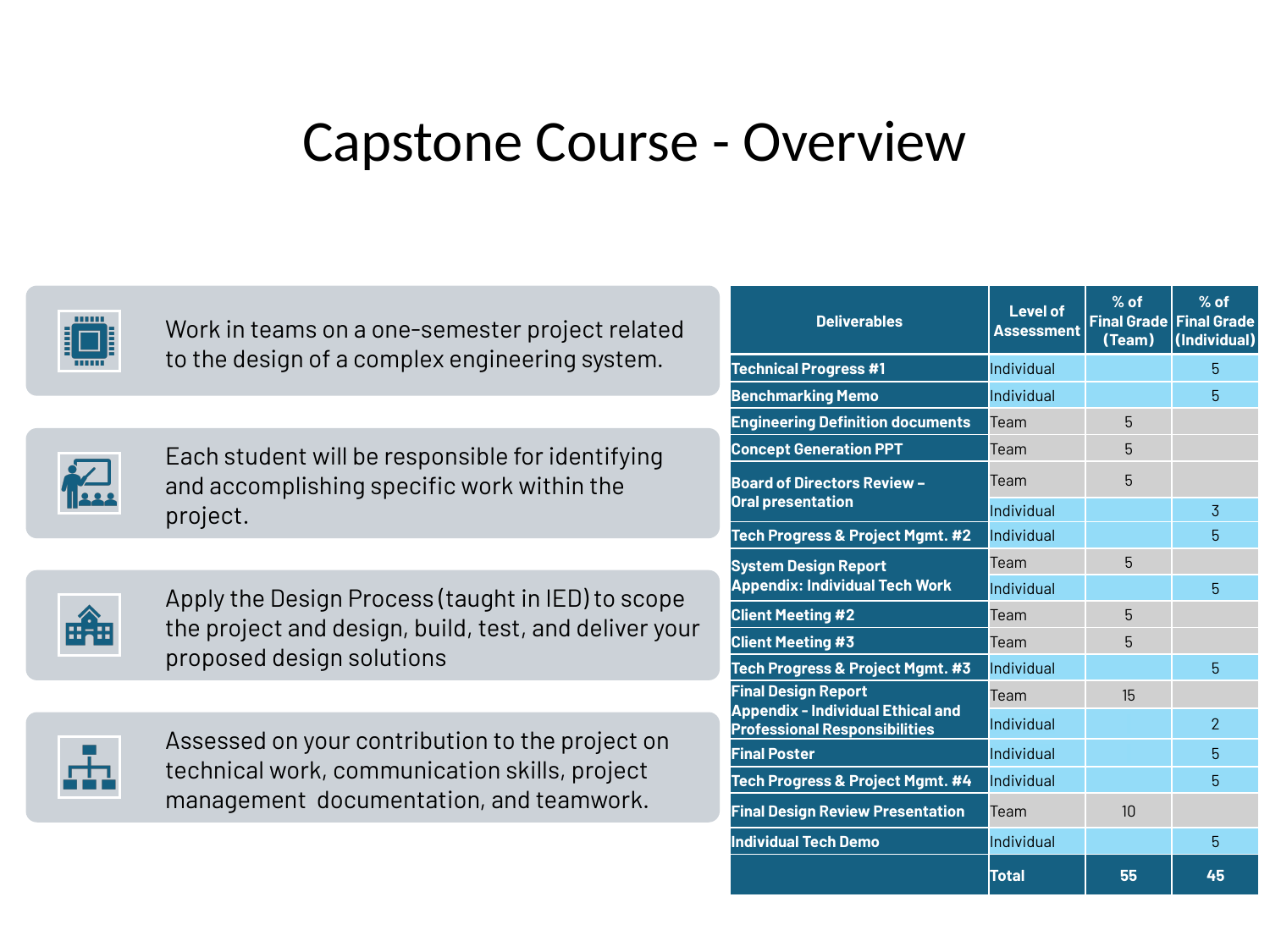

# Capstone Course - Overview
Work in teams on a one-semester project related to the design of a complex engineering system.
Each student will be responsible for identifying and accomplishing specific work within the project.
Apply the Design Process (taught in IED) to scope the project and design, build, test, and deliver your proposed design solutions
Assessed on your contribution to the project on technical work, communication skills, project management  documentation, and teamwork.
| Deliverables | Level of Assessment | % of Final Grade (Team) | % of Final Grade (Individual) |
| --- | --- | --- | --- |
| Technical Progress #1 | Individual |  | 5 |
| Benchmarking Memo | Individual |  | 5 |
| Engineering Definition documents | Team | 5 |  |
| Concept Generation PPT | Team | 5 |  |
| Board of Directors Review – Oral presentation | Team | 5 |  |
|  | Individual |  | 3 |
| Tech Progress & Project Mgmt. #2 | Individual |  | 5 |
| System Design Report Appendix: Individual Tech Work | Team | 5 |  |
|  | Individual |  | 5 |
| Client Meeting #2 | Team | 5 |  |
| Client Meeting #3 | Team | 5 |  |
| Tech Progress & Project Mgmt. #3 | Individual |  | 5 |
| Final Design Report Appendix - Individual Ethical and Professional Responsibilities | Team | 15 |  |
|  | Individual |  | 2 |
| Final Poster | Individual |  | 5 |
| Tech Progress & Project Mgmt. #4 | Individual |  | 5 |
| Final Design Review Presentation | Team | 10 |  |
| Individual Tech Demo | Individual |  | 5 |
|  | Total | 55 | 45 |